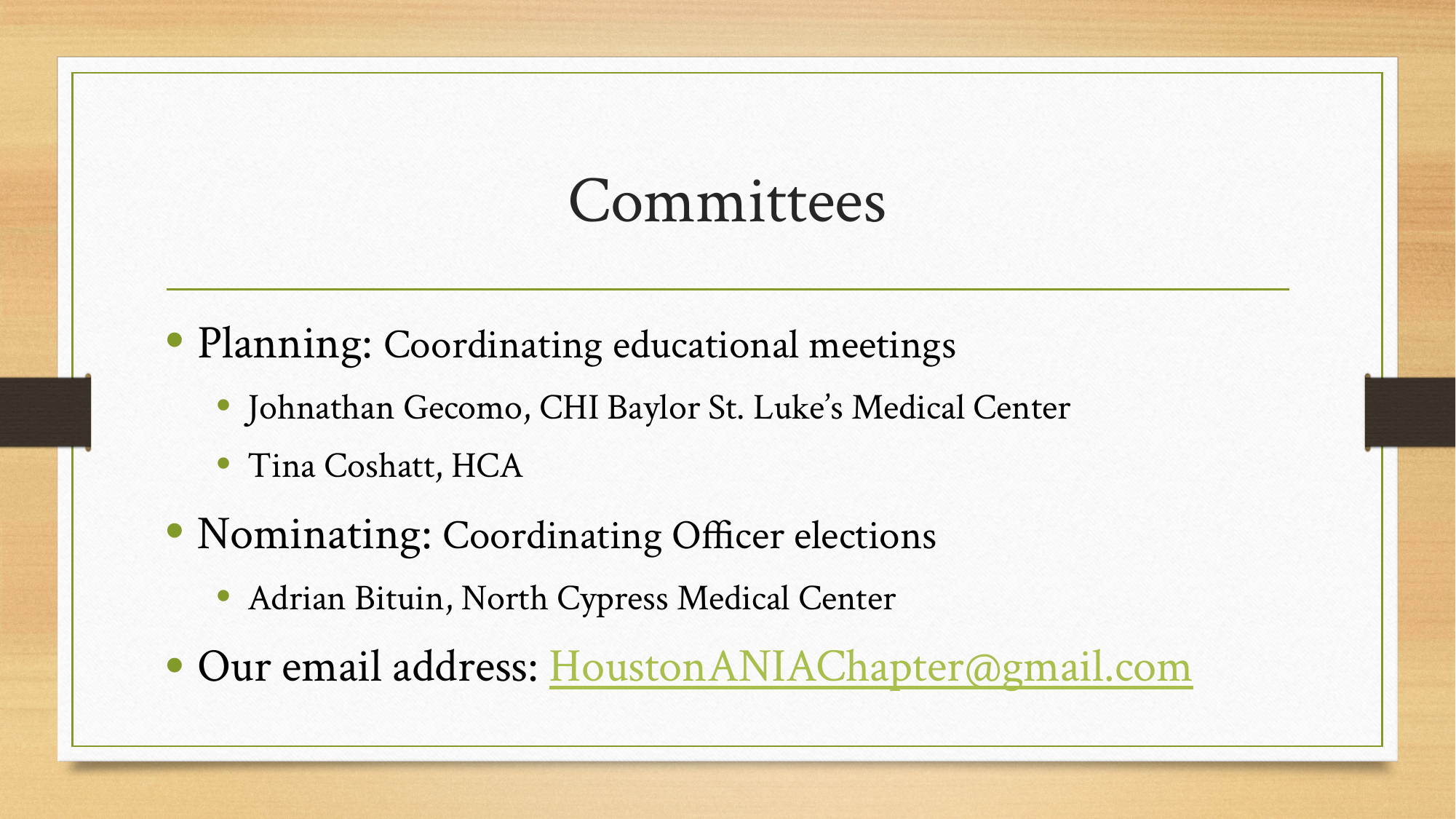

# Committees
Planning: Coordinating educational meetings
Johnathan Gecomo, CHI Baylor St. Luke’s Medical Center
Tina Coshatt, HCA
Nominating: Coordinating Officer elections
Adrian Bituin, North Cypress Medical Center
Our email address: HoustonANIAChapter@gmail.com